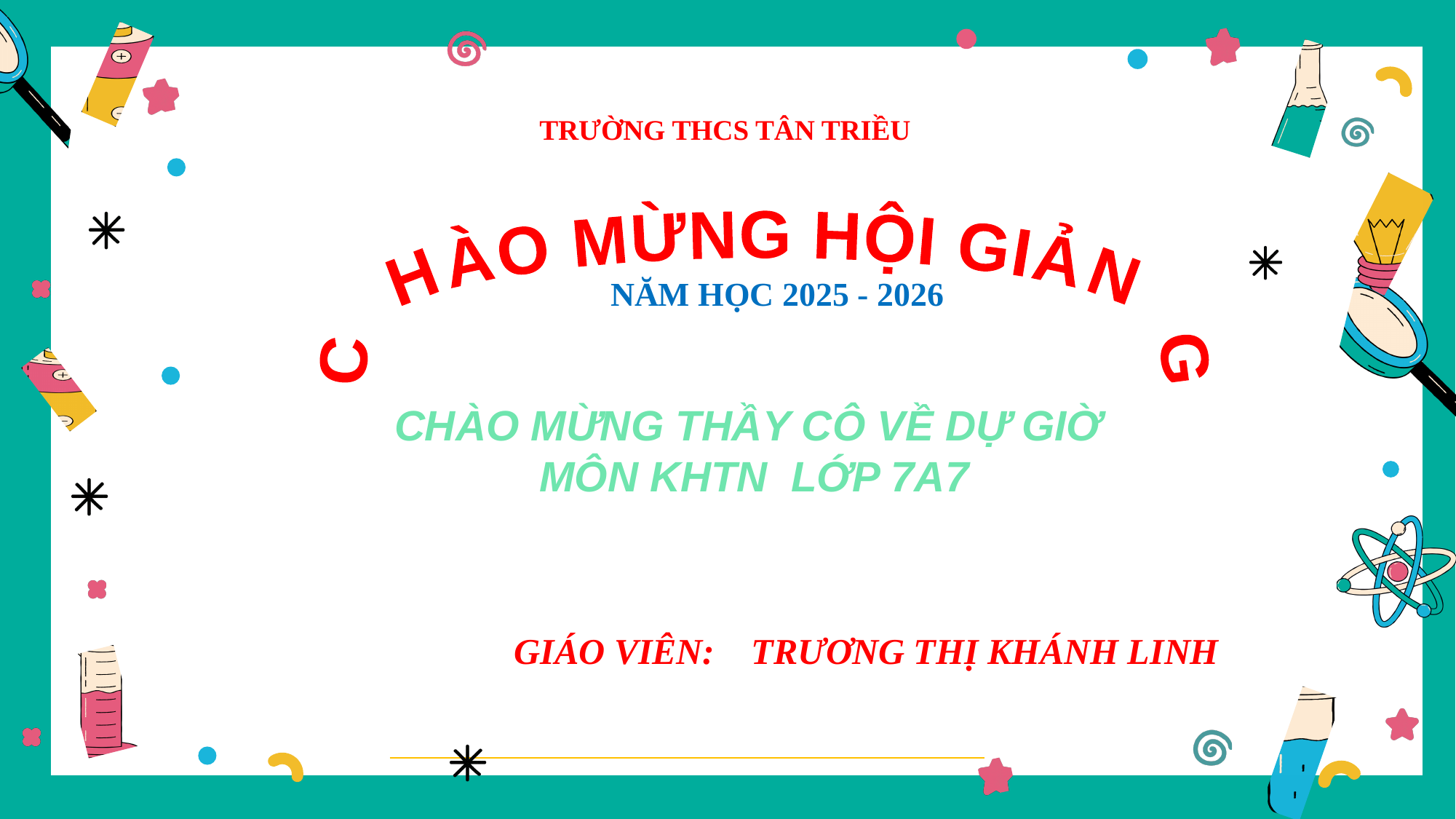

TRƯỜNG THCS TÂN TRIỀU

NĂM HỌC 2025 - 2026

CHÀO MỪNG HỘI GIẢNG

CHÀO MỪNG THẦY CÔ VỀ DỰ GIỜ
MÔN KHTN  LỚP 7A7

GIÁO VIÊN:    TRƯƠNG THỊ KHÁNH LINH